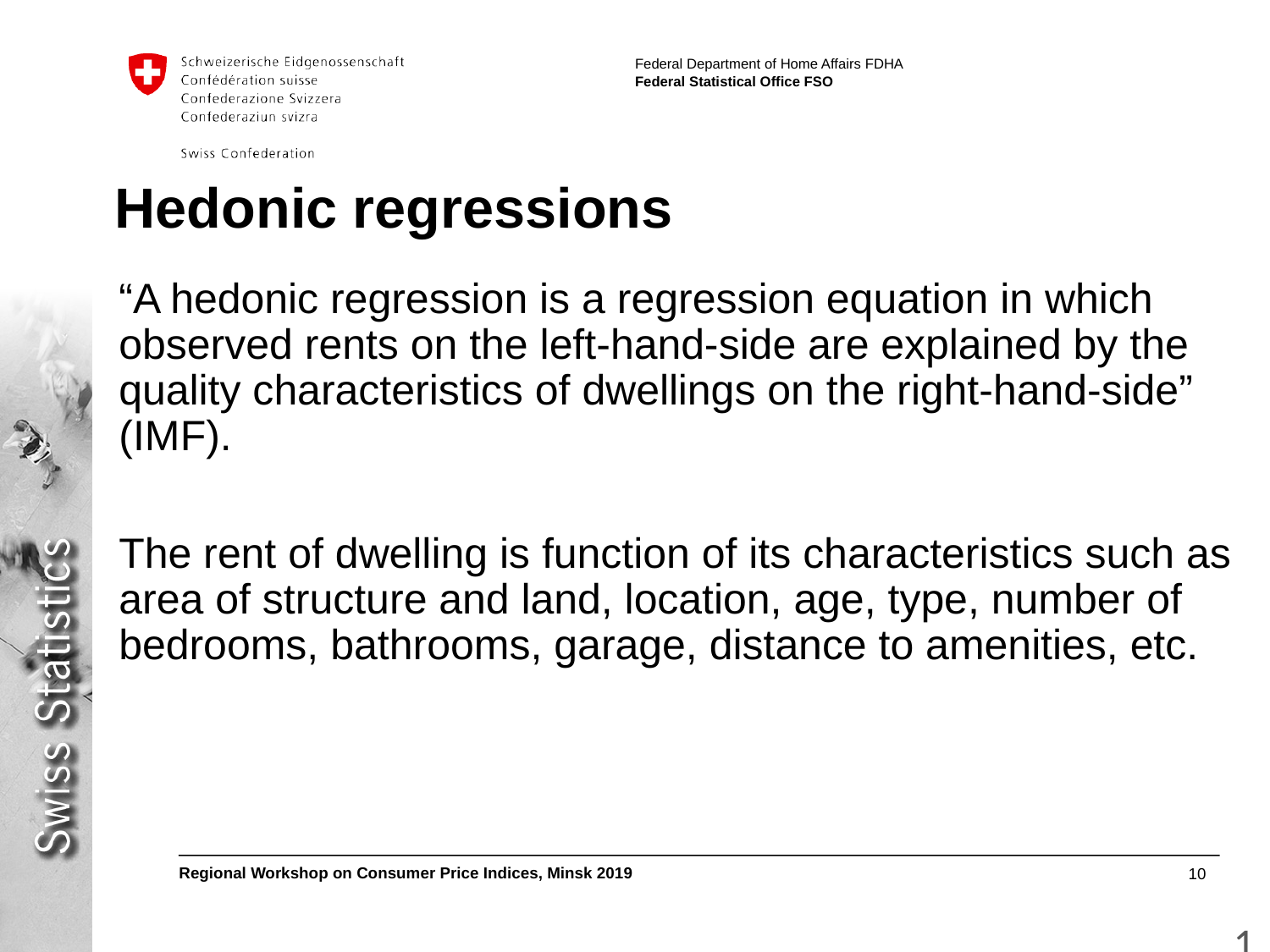

# Hedonic regressions
“A hedonic regression is a regression equation in which observed rents on the left-hand-side are explained by the quality characteristics of dwellings on the right-hand-side” (IMF).

The rent of dwelling is function of its characteristics such as area of structure and land, location, age, type, number of bedrooms, bathrooms, garage, distance to amenities, etc.
10